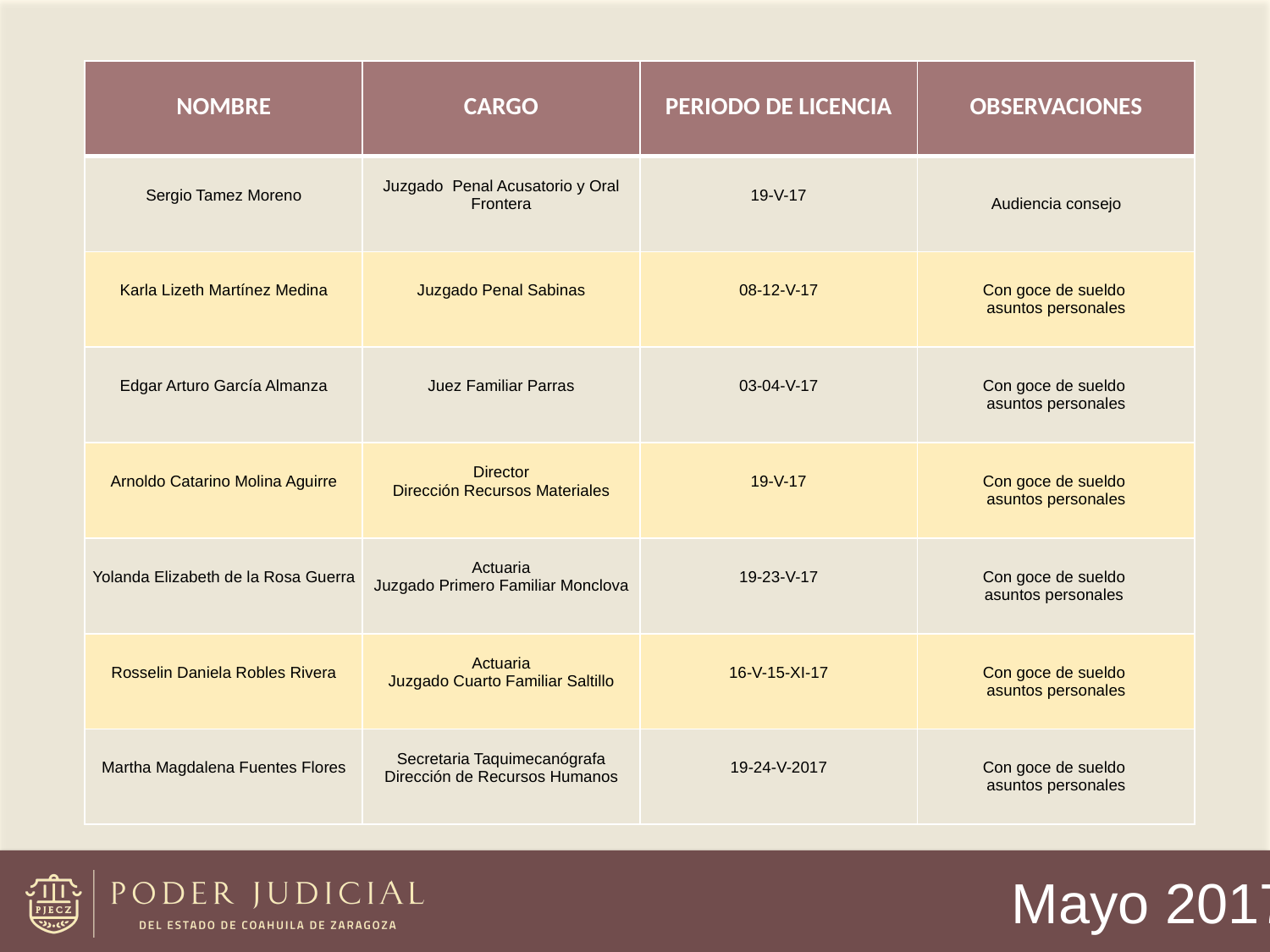

| NOMBRE | CARGO | PERIODO DE LICENCIA | OBSERVACIONES |
| --- | --- | --- | --- |
| Sergio Tamez Moreno | Juzgado Penal Acusatorio y Oral Frontera | 19-V-17 | Audiencia consejo |
| Karla Lizeth Martínez Medina | Juzgado Penal Sabinas | 08-12-V-17 | Con goce de sueldo asuntos personales |
| Edgar Arturo García Almanza | Juez Familiar Parras | 03-04-V-17 | Con goce de sueldo asuntos personales |
| Arnoldo Catarino Molina Aguirre | Director Dirección Recursos Materiales | 19-V-17 | Con goce de sueldo asuntos personales |
| Yolanda Elizabeth de la Rosa Guerra | Actuaria Juzgado Primero Familiar Monclova | 19-23-V-17 | Con goce de sueldo asuntos personales |
| Rosselin Daniela Robles Rivera | Actuaria Juzgado Cuarto Familiar Saltillo | 16-V-15-XI-17 | Con goce de sueldo asuntos personales |
| Martha Magdalena Fuentes Flores | Secretaria Taquimecanógrafa Dirección de Recursos Humanos | 19-24-V-2017 | Con goce de sueldo asuntos personales |
Mayo 2017